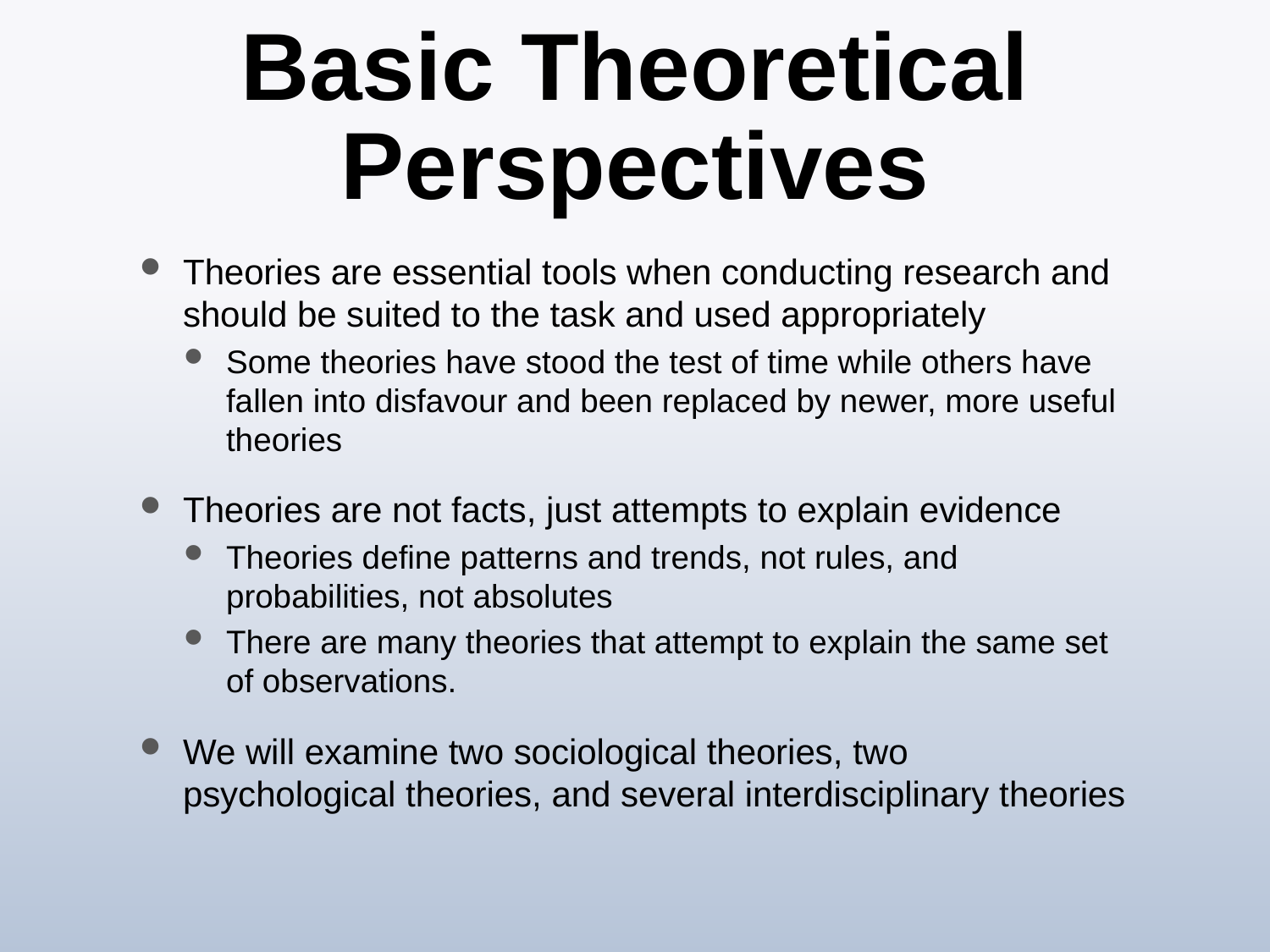

# Basic Theoretical Perspectives
Theories are essential tools when conducting research and should be suited to the task and used appropriately
Some theories have stood the test of time while others have fallen into disfavour and been replaced by newer, more useful theories
Theories are not facts, just attempts to explain evidence
Theories define patterns and trends, not rules, and probabilities, not absolutes
There are many theories that attempt to explain the same set of observations.
We will examine two sociological theories, two psychological theories, and several interdisciplinary theories